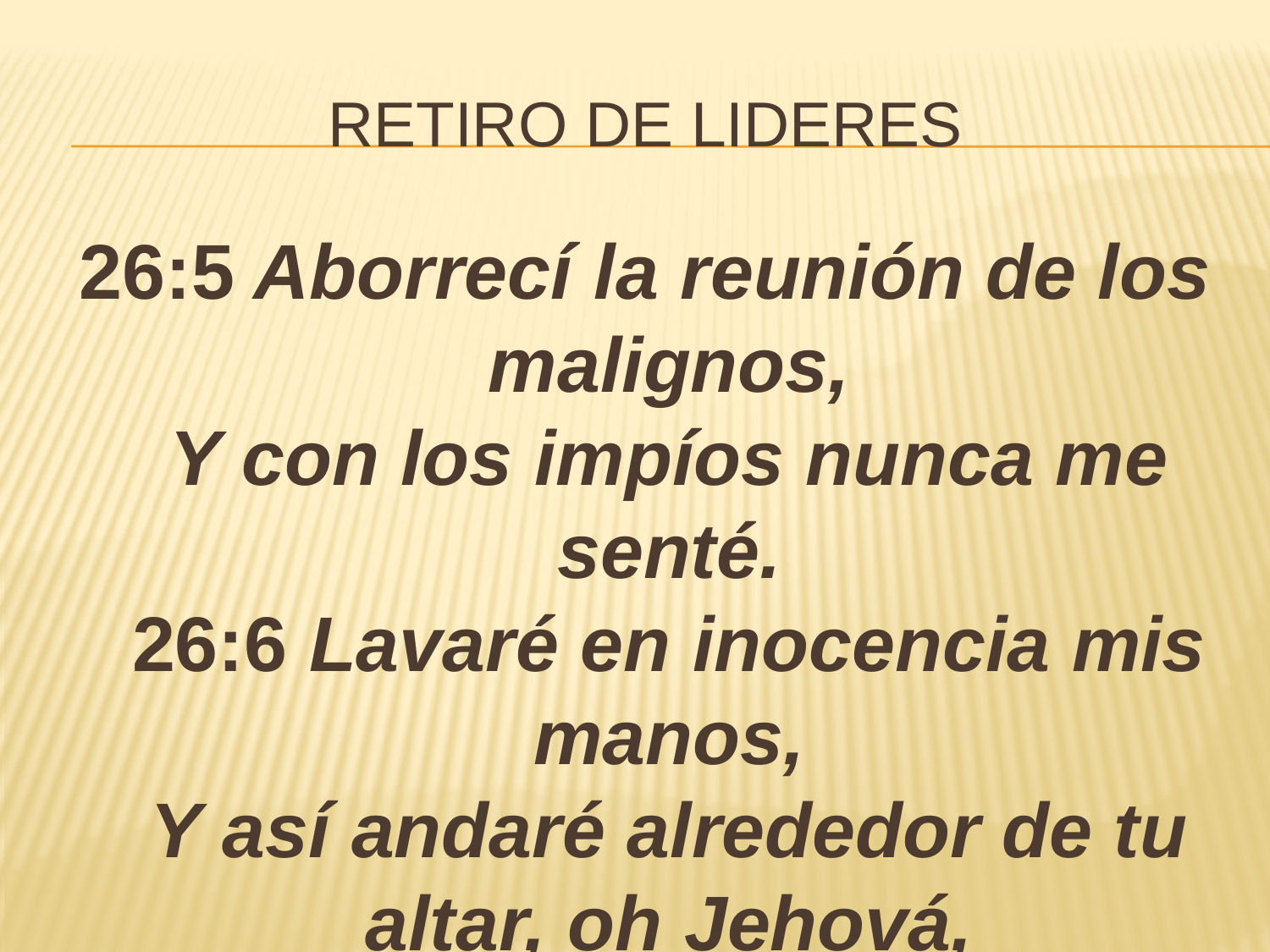

# RETIRO DE LIDERES
26:5 Aborrecí la reunión de los malignos,
Y con los impíos nunca me senté.
26:6 Lavaré en inocencia mis manos,
Y así andaré alrededor de tu altar, oh Jehová,